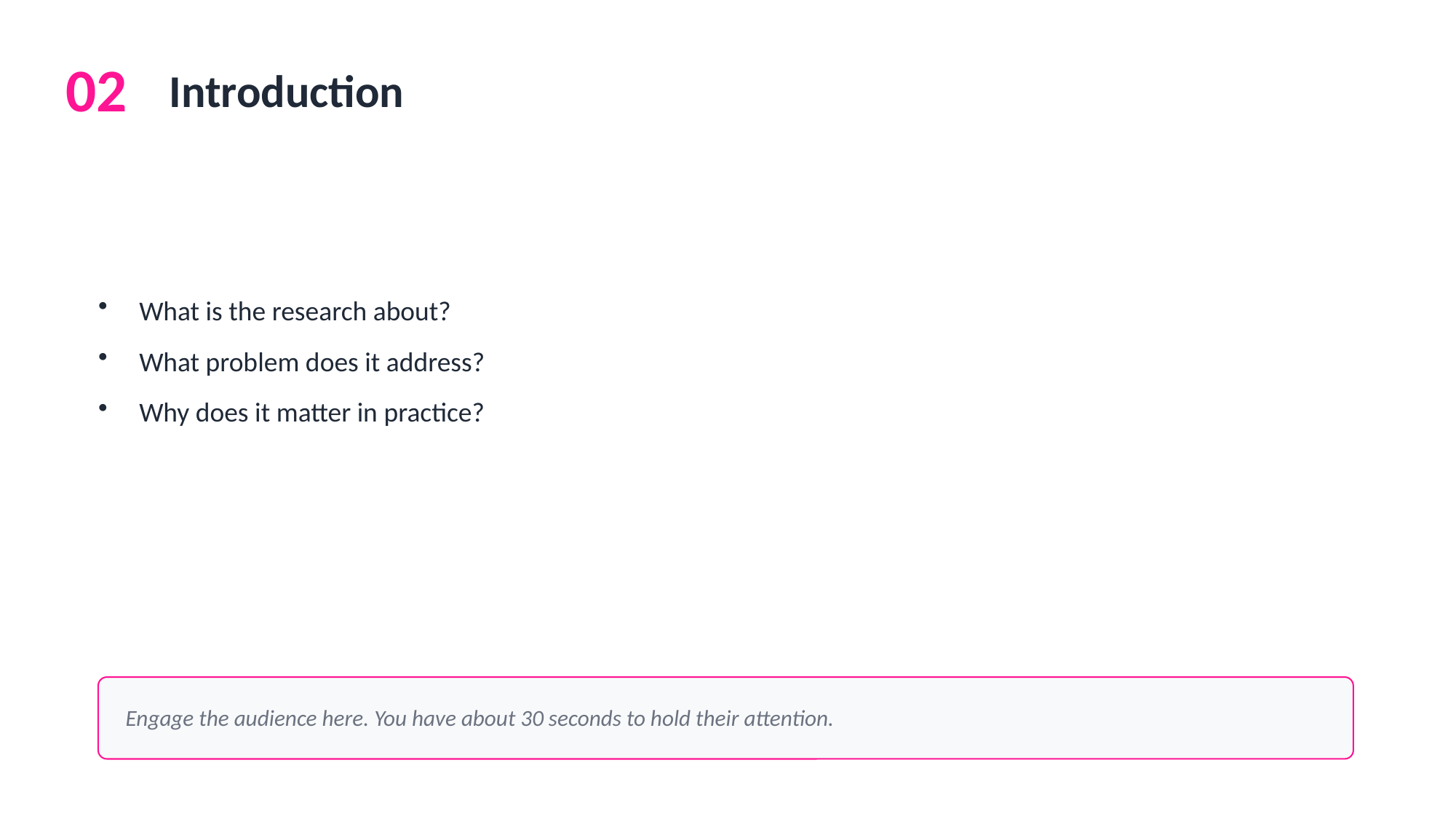

02
Introduction
What is the research about?
What problem does it address?
Why does it matter in practice?

Engage the audience here. You have about 30 seconds to hold their attention.